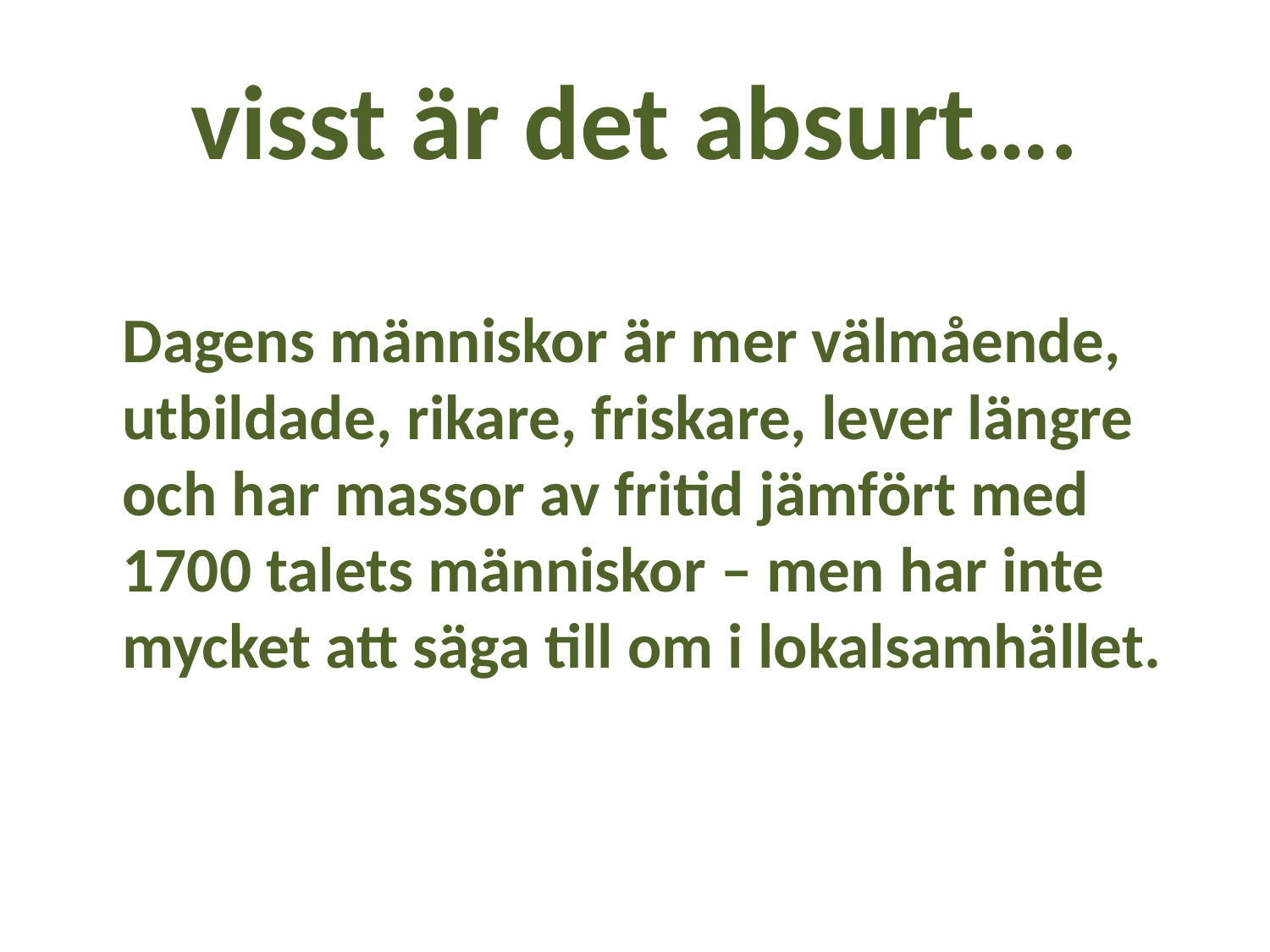

# visst är det absurt….

	Dagens människor är mer välmående, utbildade, rikare, friskare, lever längre och har massor av fritid jämfört med 1700 talets människor – men har inte mycket att säga till om i lokalsamhället.